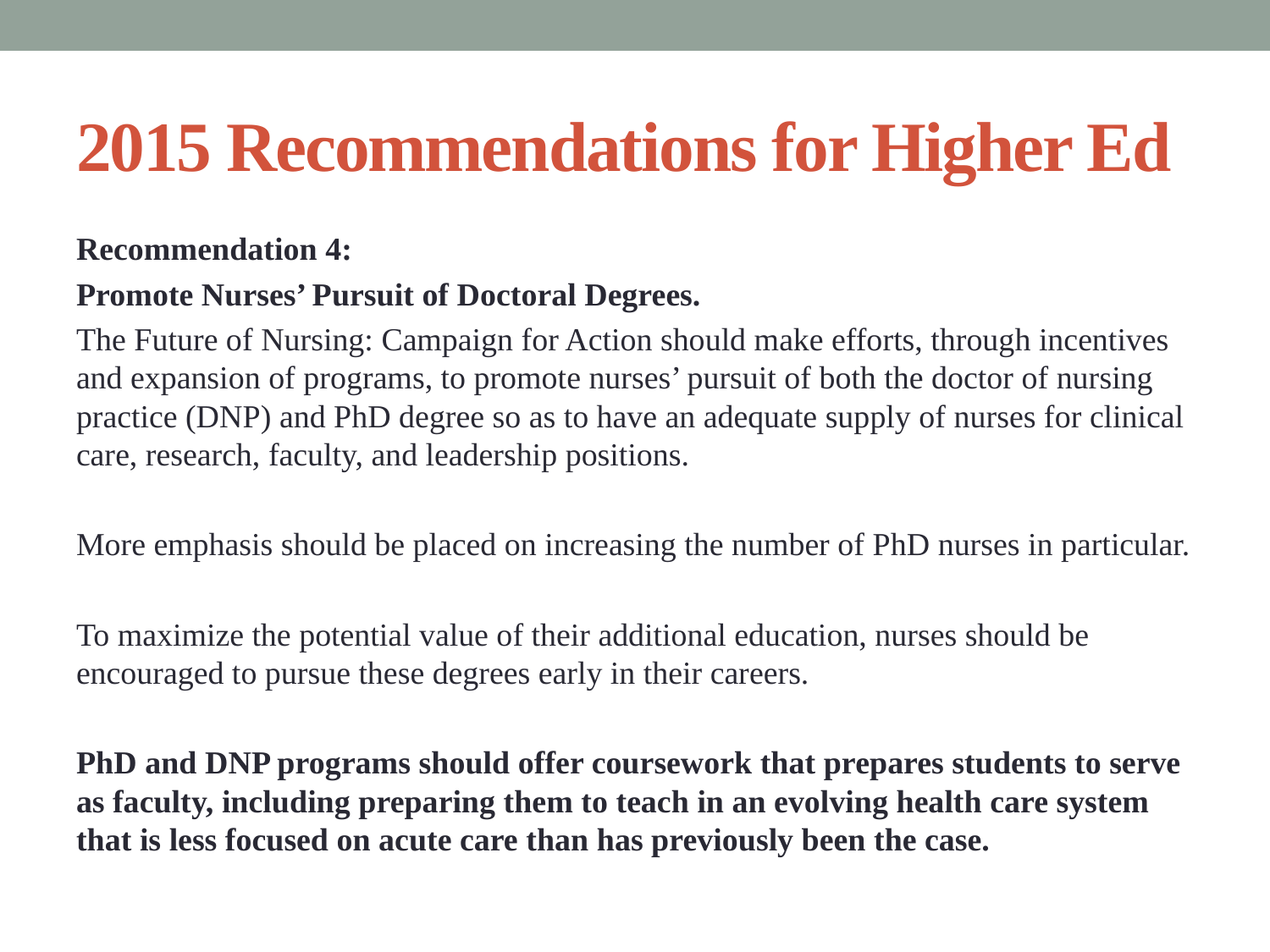

# 2015 Recommendations for Higher Ed
Recommendation 4:
Promote Nurses’ Pursuit of Doctoral Degrees.
The Future of Nursing: Campaign for Action should make efforts, through incentives and expansion of programs, to promote nurses’ pursuit of both the doctor of nursing practice (DNP) and PhD degree so as to have an adequate supply of nurses for clinical care, research, faculty, and leadership positions.

More emphasis should be placed on increasing the number of PhD nurses in particular.

To maximize the potential value of their additional education, nurses should be encouraged to pursue these degrees early in their careers.

PhD and DNP programs should offer coursework that prepares students to serve as faculty, including preparing them to teach in an evolving health care system that is less focused on acute care than has previously been the case.